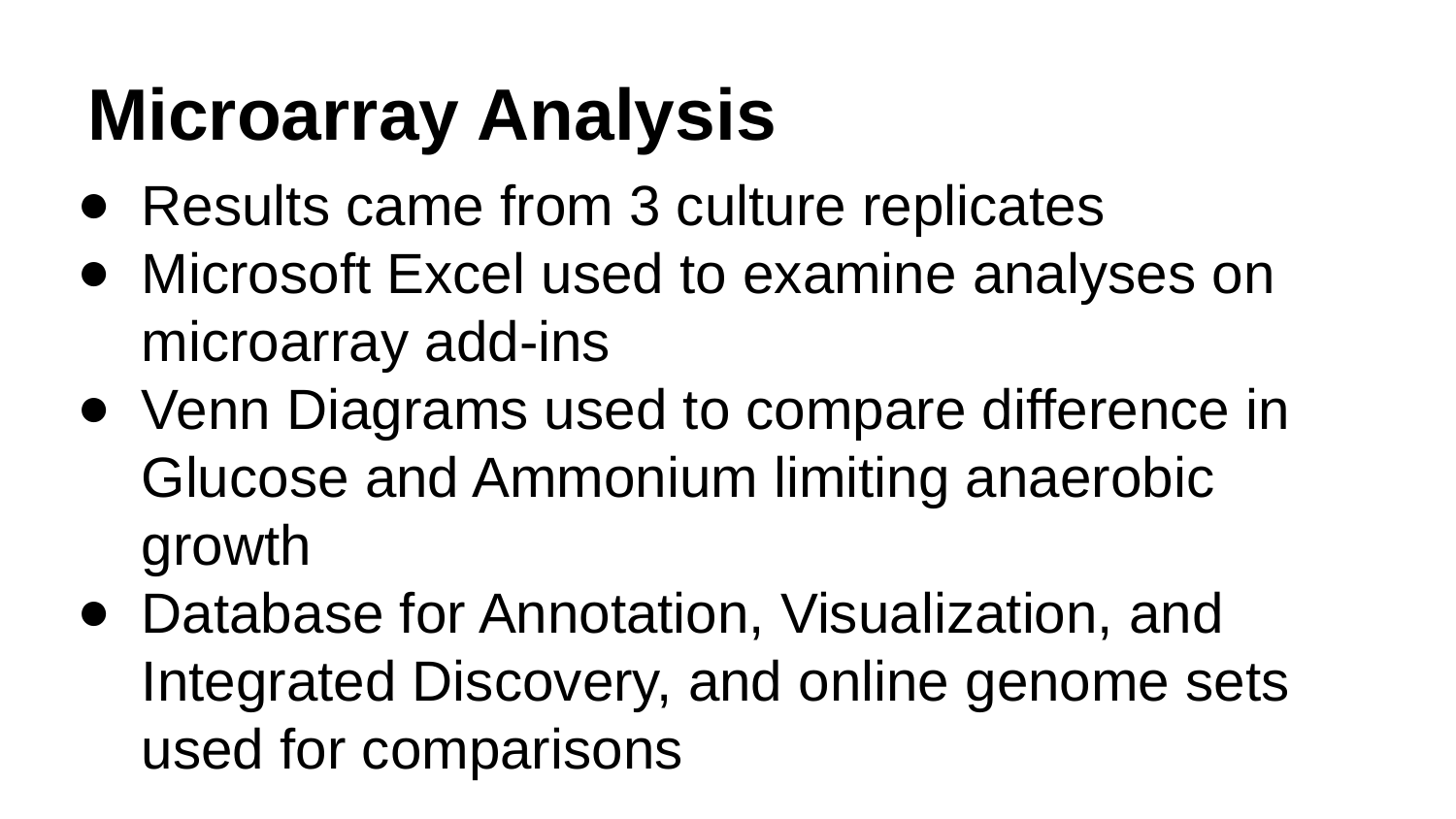

# Microarray Analysis
Results came from 3 culture replicates
Microsoft Excel used to examine analyses on microarray add-ins
Venn Diagrams used to compare difference in Glucose and Ammonium limiting anaerobic growth
Database for Annotation, Visualization, and Integrated Discovery, and online genome sets used for comparisons